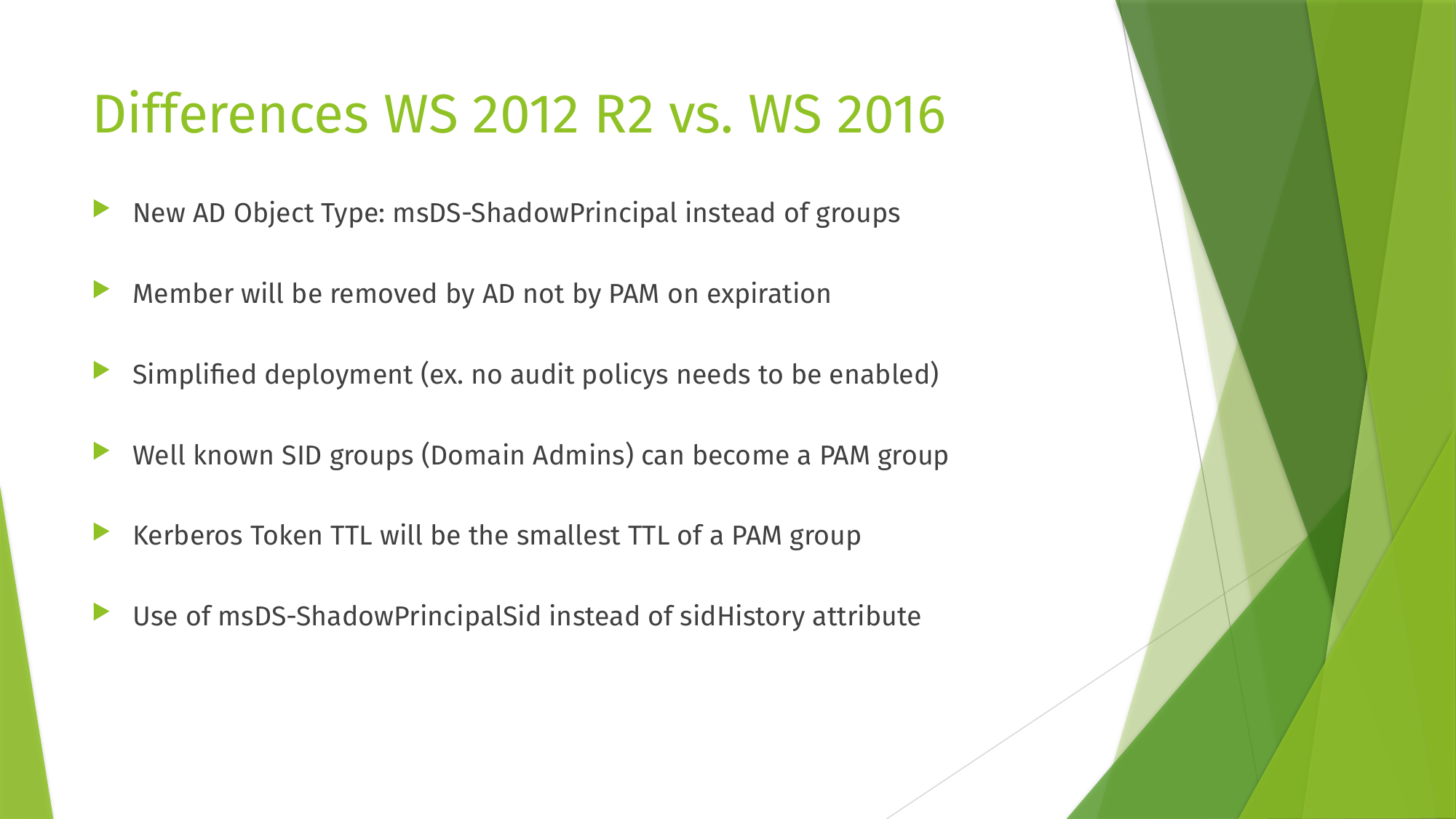

# Differences WS 2012 R2 vs. WS 2016
New AD Object Type: msDS-ShadowPrincipal instead of groups
Member will be removed by AD not by PAM on expiration
Simplified deployment (ex. no audit policys needs to be enabled)
Well known SID groups (Domain Admins) can become a PAM group
Kerberos Token TTL will be the smallest TTL of a PAM group
Use of msDS-ShadowPrincipalSid instead of sidHistory attribute